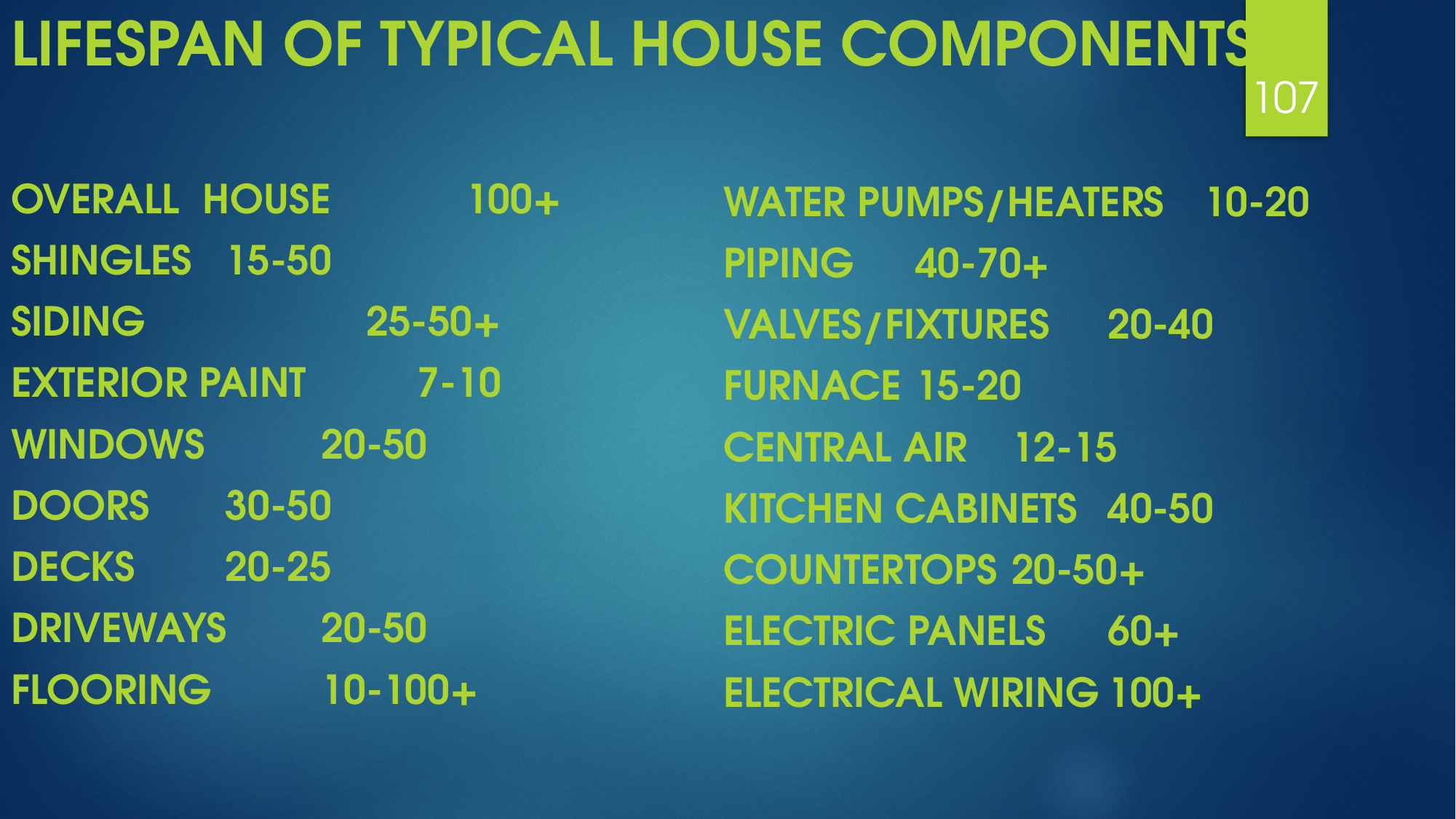

Lifespan of Typical house Components

107

Overall	House            100+
Shingles						  15-50
Siding					  	      25-50+
Exterior paint			  7-10
Windows					  20-50
Doors							  30-50
Decks							  20-25
Driveways 					  20-50
Flooring					  10-100+

Water Pumps/heaters 	10-20
Piping 								40-70+
Valves/Fixtures				20-40
Furnace							15-20
Central Air					12-15
Kitchen Cabinets			40-50
Countertops					20-50+
Electric Panels				60+
Electrical Wiring			100+